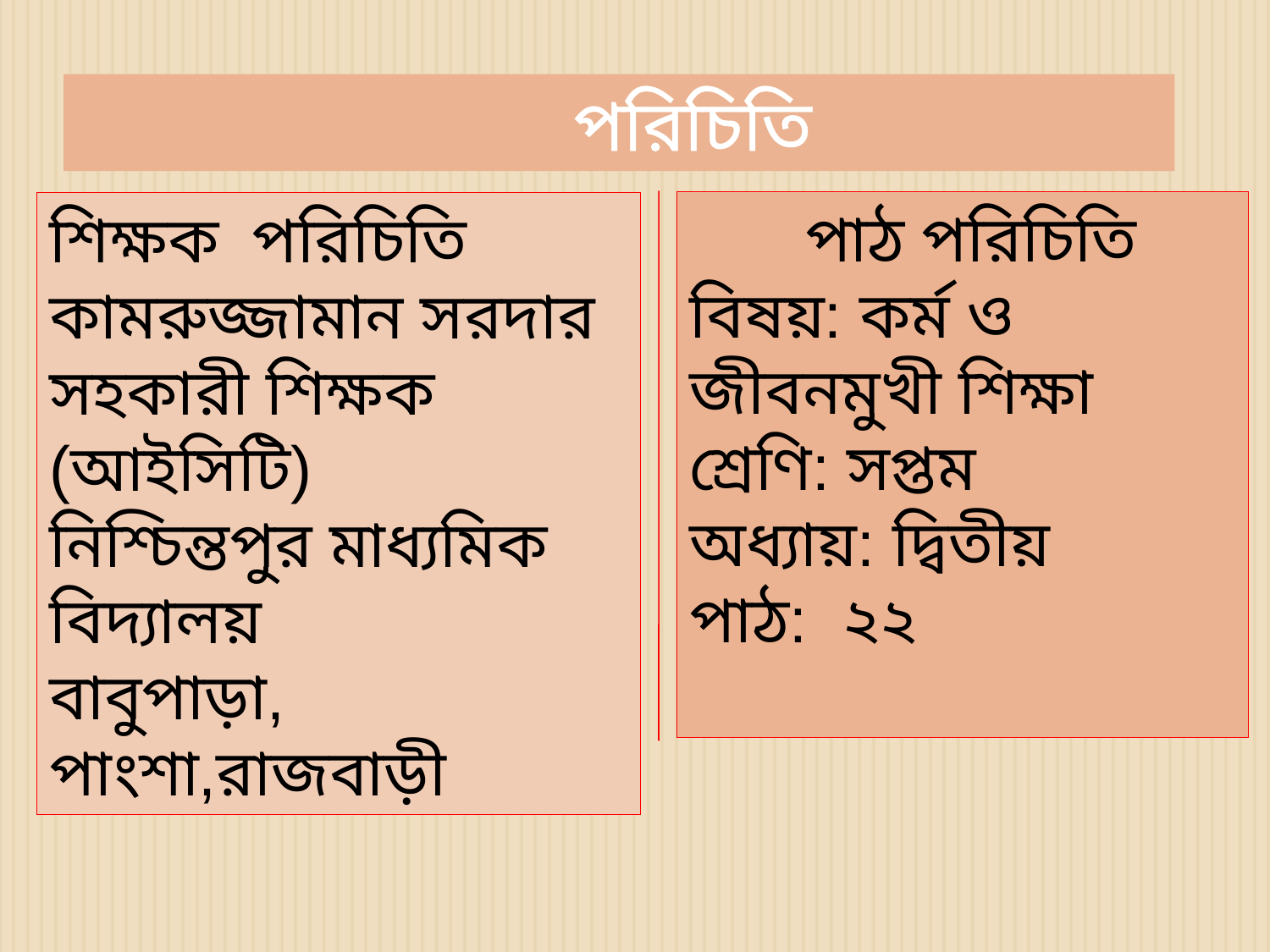

পরিচিতি
       পাঠ পরিচিতি
বিষয়: কর্ম ও জীবনমুখী শিক্ষা
শ্রেণি: সপ্তম
অধ্যায়: দ্বিতীয়
পাঠ:  ২২

শিক্ষক  পরিচিতি
কামরুজ্জামান সরদার
সহকারী শিক্ষক (আইসিটি)
নিশ্চিন্তপুর মাধ্যমিক বিদ্যালয়
বাবুপাড়া, পাংশা,রাজবাড়ী